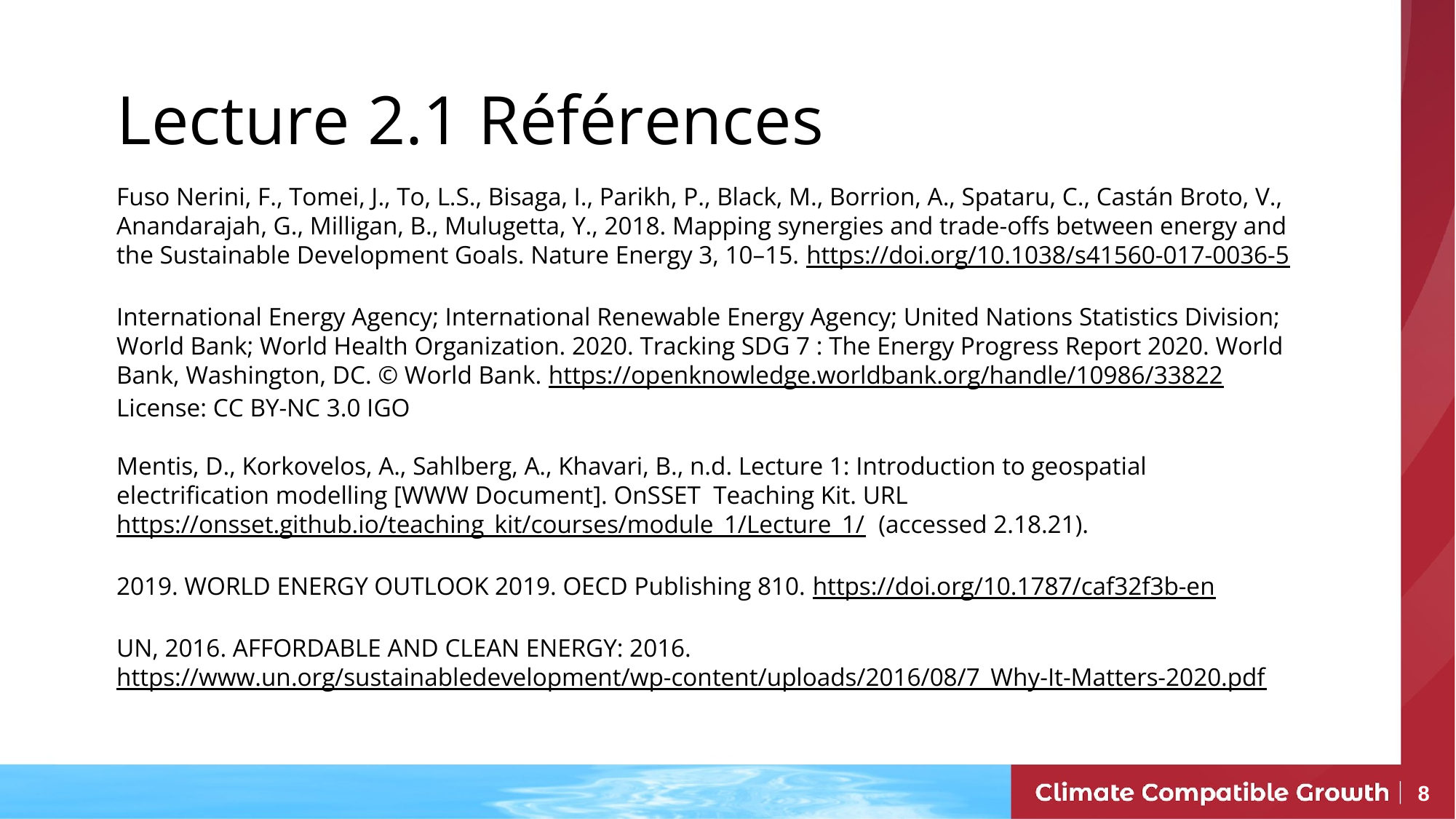

Lecture 2.1 Références
Fuso Nerini, F., Tomei, J., To, L.S., Bisaga, I., Parikh, P., Black, M., Borrion, A., Spataru, C., Castán Broto, V., Anandarajah, G., Milligan, B., Mulugetta, Y., 2018. Mapping synergies and trade-offs between energy and the Sustainable Development Goals. Nature Energy 3, 10–15. https://doi.org/10.1038/s41560-017-0036-5

International Energy Agency; International Renewable Energy Agency; United Nations Statistics Division; World Bank; World Health Organization. 2020. Tracking SDG 7 : The Energy Progress Report 2020. World Bank, Washington, DC. © World Bank. https://openknowledge.worldbank.org/handle/10986/33822 License: CC BY-NC 3.0 IGO

Mentis, D., Korkovelos, A., Sahlberg, A., Khavari, B., n.d. Lecture 1: Introduction to geospatial electrification modelling [WWW Document]. OnSSET  Teaching Kit. URL  https://onsset.github.io/teaching_kit/courses/module_1/Lecture_1/  (accessed 2.18.21).

2019. WORLD ENERGY OUTLOOK 2019. OECD Publishing 810. https://doi.org/10.1787/caf32f3b-en

UN, 2016. AFFORDABLE AND CLEAN ENERGY: 2016. https://www.un.org/sustainabledevelopment/wp-content/uploads/2016/08/7_Why-It-Matters-2020.pdf
Nom du cours
Mini conférence Objectif d'apprentissage